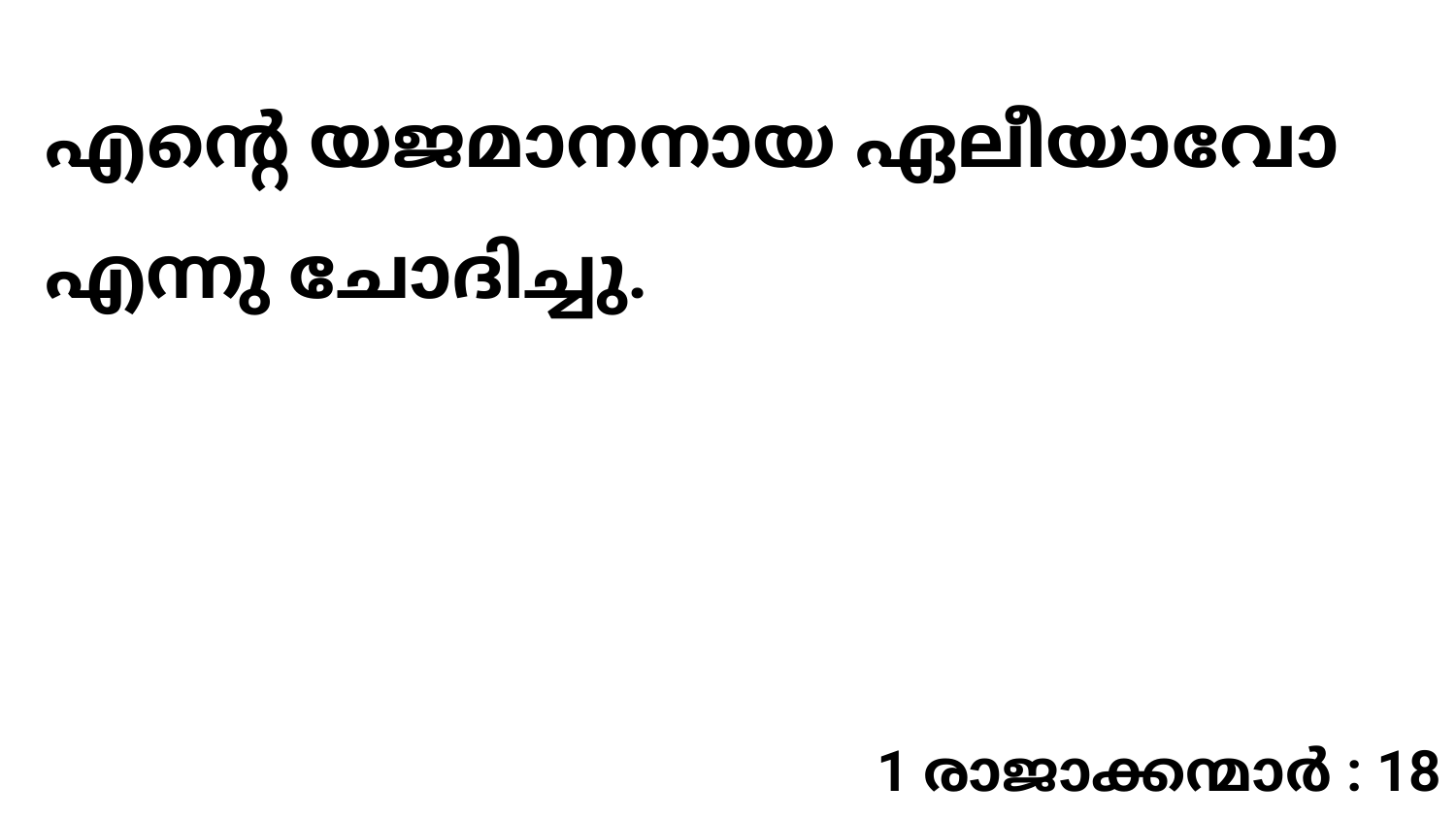

എന്റെ യജമാനനായ ഏലീയാവോ എന്നു ചോദിച്ചു.
1 രാജാക്കന്മാർ : 18